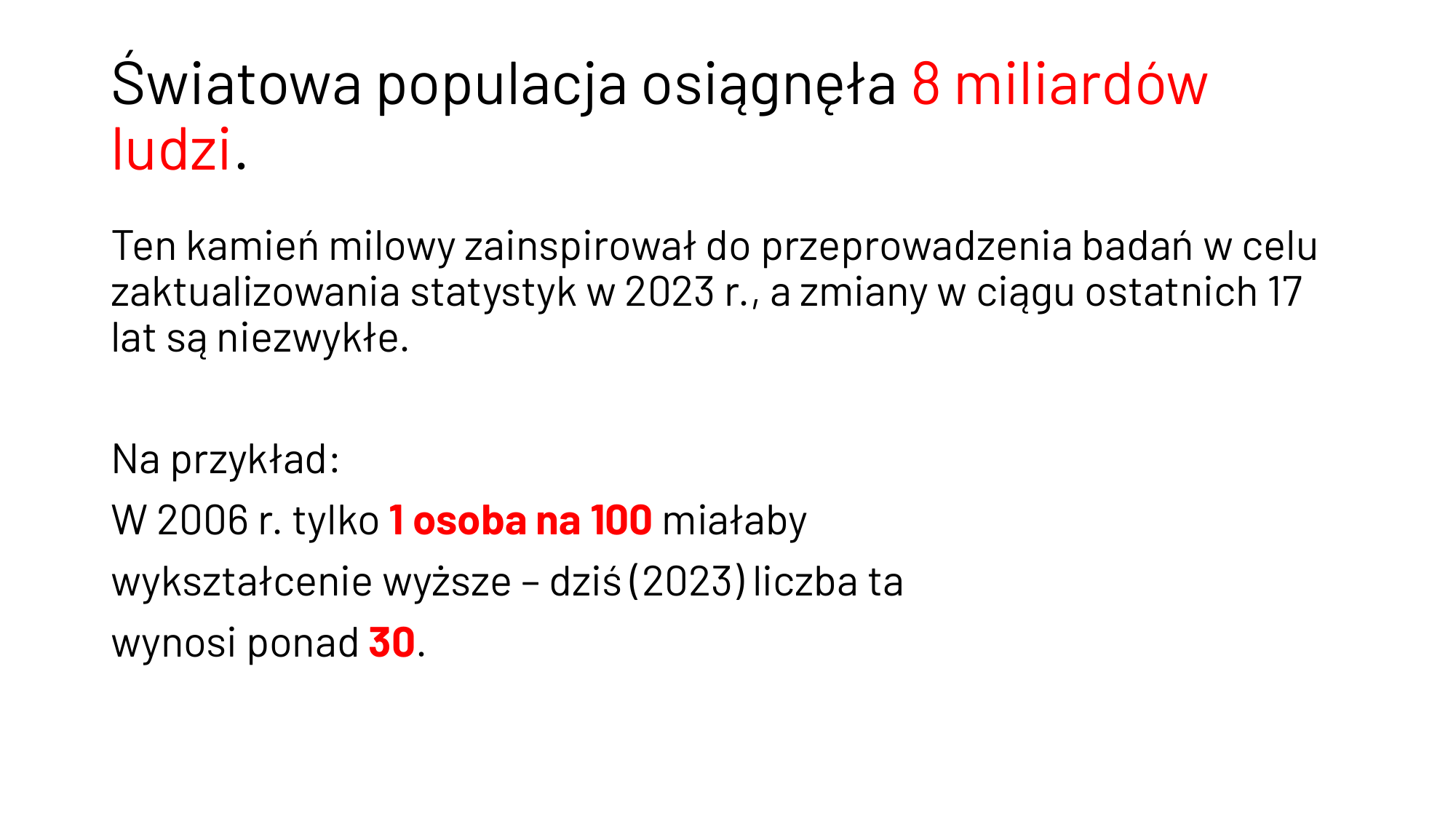

# Światowa populacja osiągnęła 8 miliardów ludzi.
Ten kamień milowy zainspirował do przeprowadzenia badań w celu zaktualizowania statystyk w 2023 r., a zmiany w ciągu ostatnich 17 lat są niezwykłe.

Na przykład:
W 2006 r. tylko 1 osoba na 100 miałaby
wykształcenie wyższe – dziś (2023) liczba ta
wynosi ponad 30.